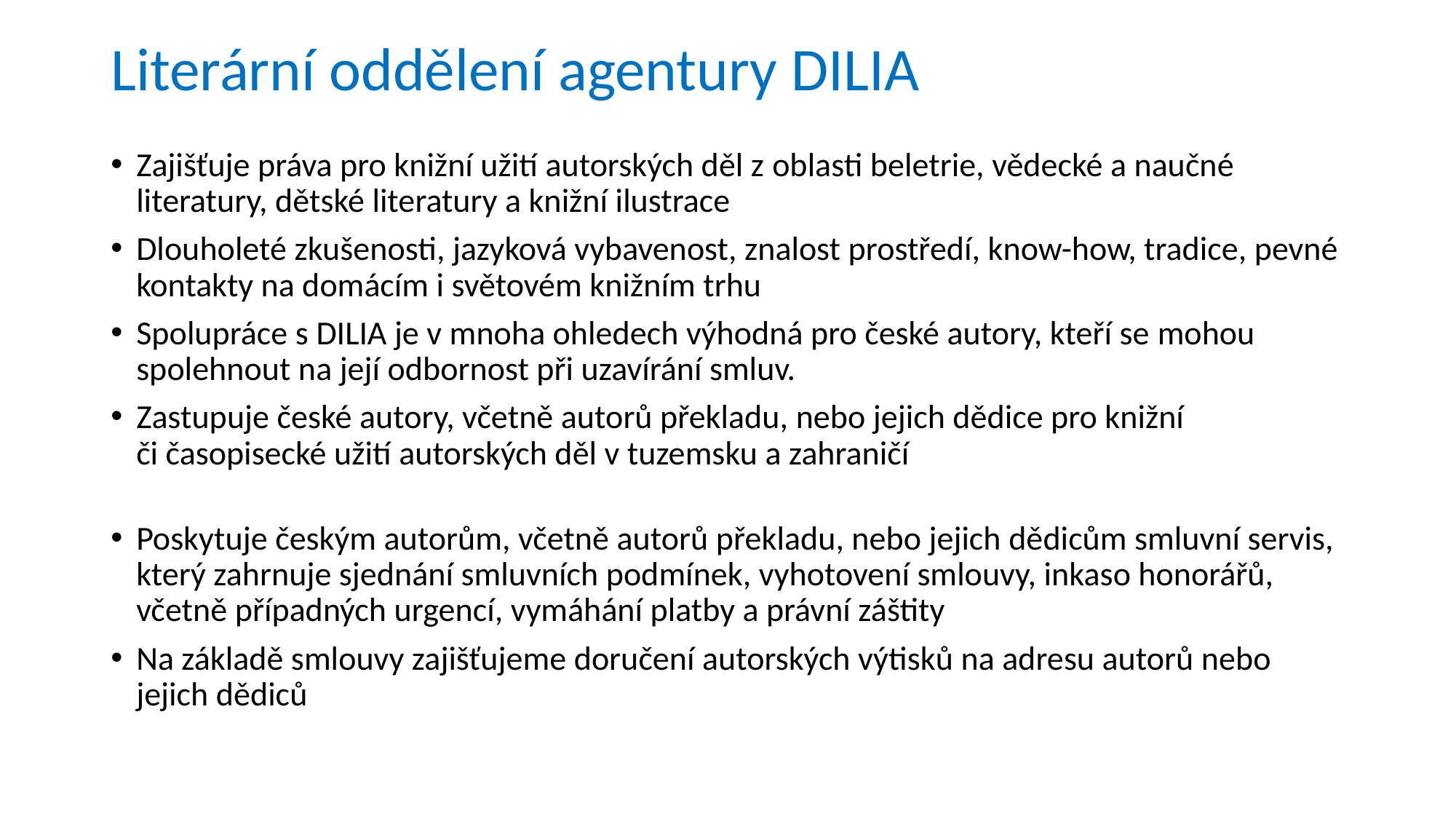

# Literární oddělení agentury DILIA
Zajišťuje práva pro knižní užití autorských děl z oblasti beletrie, vědecké a naučné literatury, dětské literatury a knižní ilustrace
Dlouholeté zkušenosti, jazyková vybavenost, znalost prostředí, know-how, tradice, pevné kontakty na domácím i světovém knižním trhu
Spolupráce s DILIA je v mnoha ohledech výhodná pro české autory, kteří se mohou spolehnout na její odbornost při uzavírání smluv.
Zastupuje české autory, včetně autorů překladu, nebo jejich dědice pro knižní či časopisecké užití autorských děl v tuzemsku a zahraničí

Poskytuje českým autorům, včetně autorů překladu, nebo jejich dědicům smluvní servis, který zahrnuje sjednání smluvních podmínek, vyhotovení smlouvy, inkaso honorářů, včetně případných urgencí, vymáhání platby a právní záštity
Na základě smlouvy zajišťujeme doručení autorských výtisků na adresu autorů nebo jejich dědiců